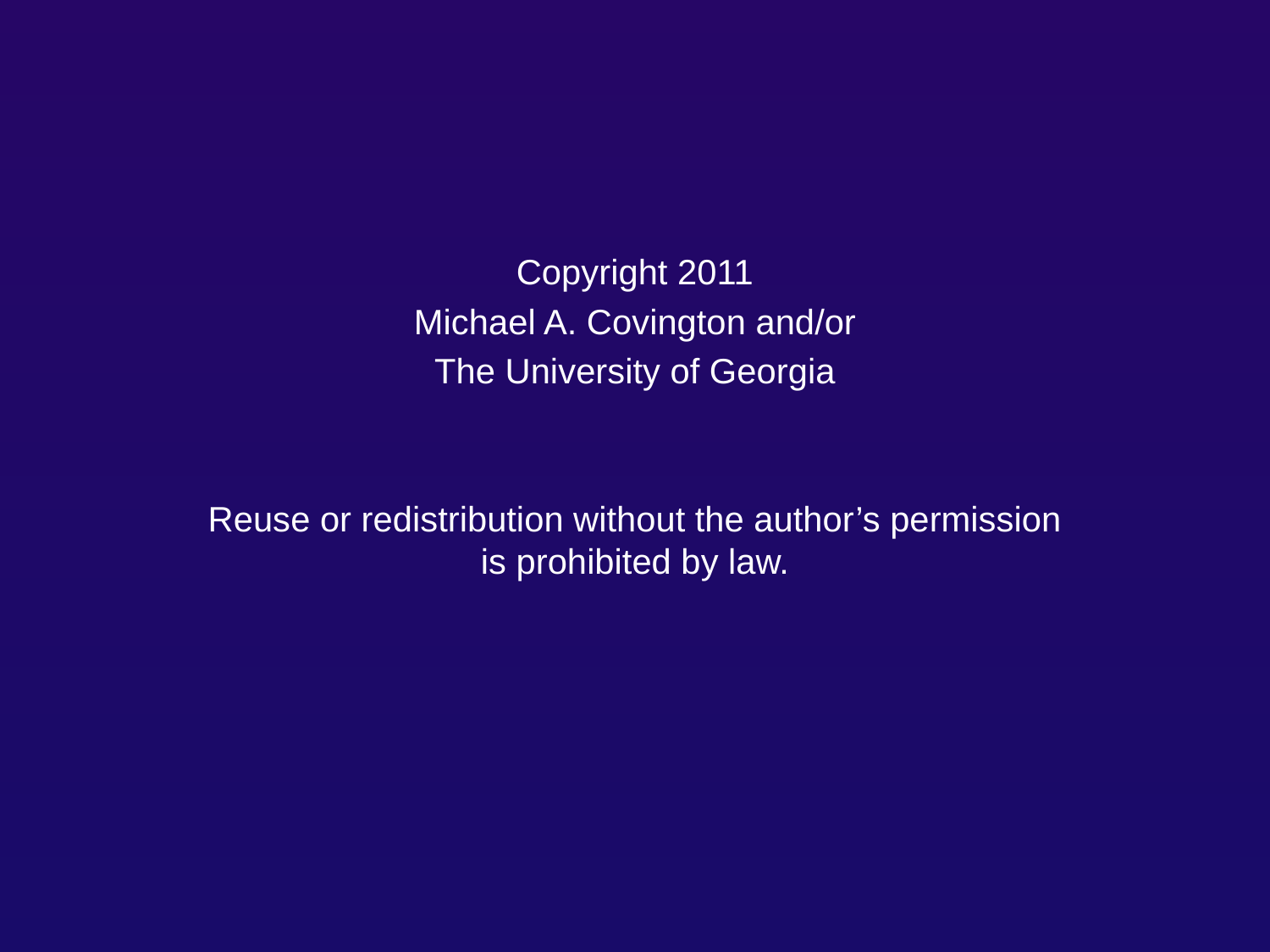

Copyright 2011
Michael A. Covington and/or
The University of Georgia

Reuse or redistribution without the author’s permission is prohibited by law.